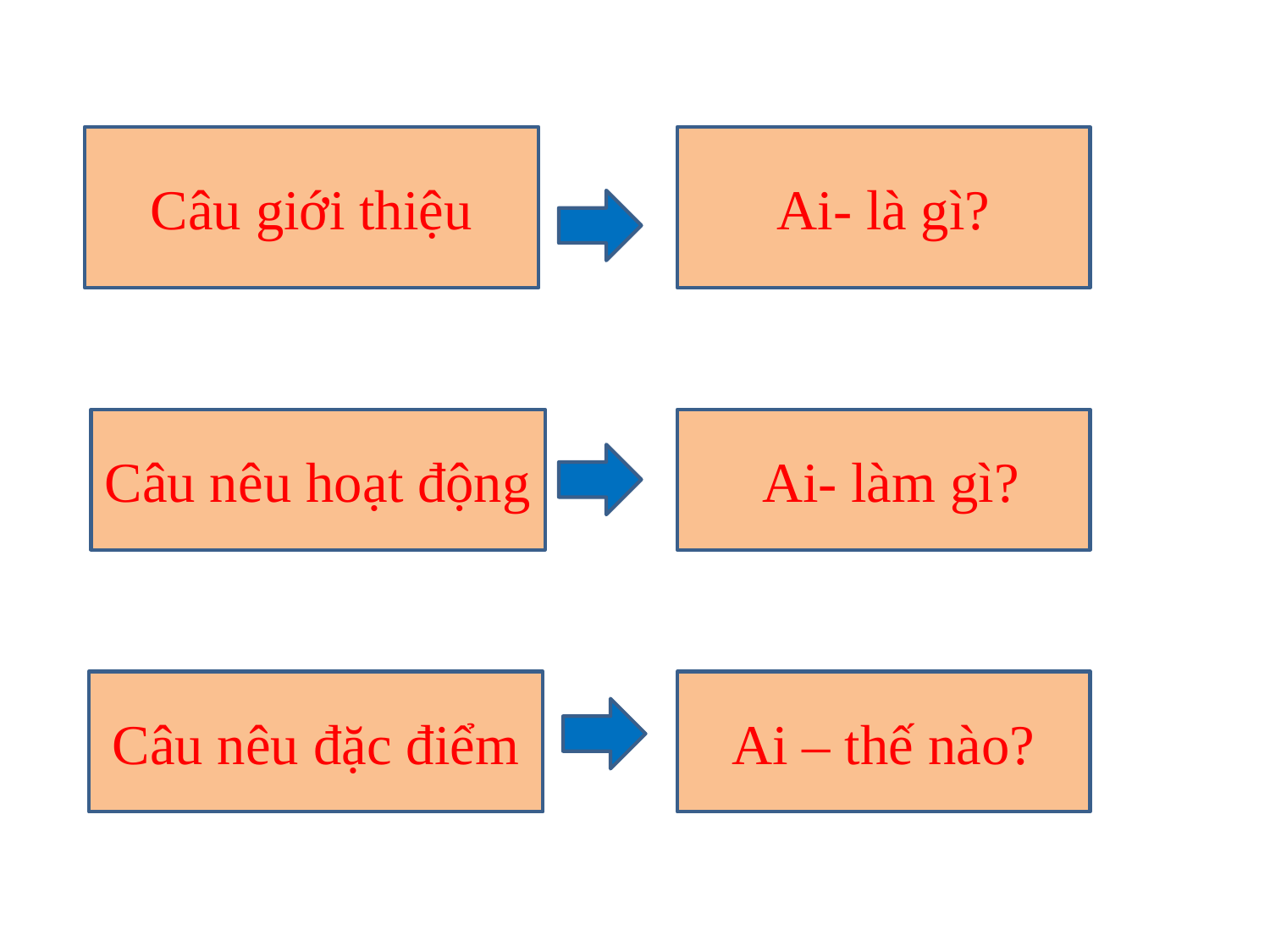

Ai- là gì?
Câu giới thiệu

Câu nêu hoạt động
 Ai- làm gì?

Câu nêu đặc điểm
Ai – thế nào?